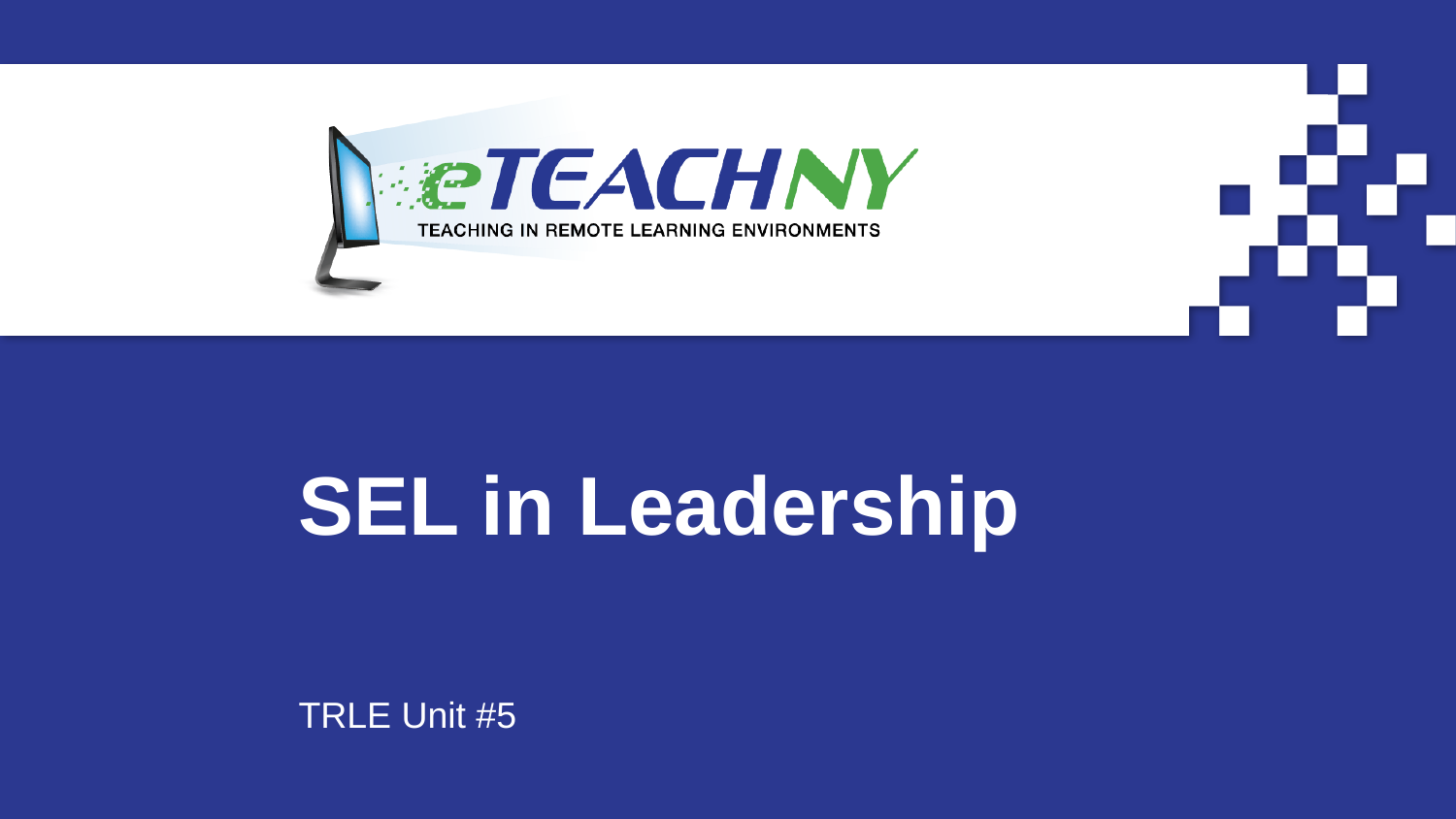

# SEL in Leadership
TRLE Unit #5